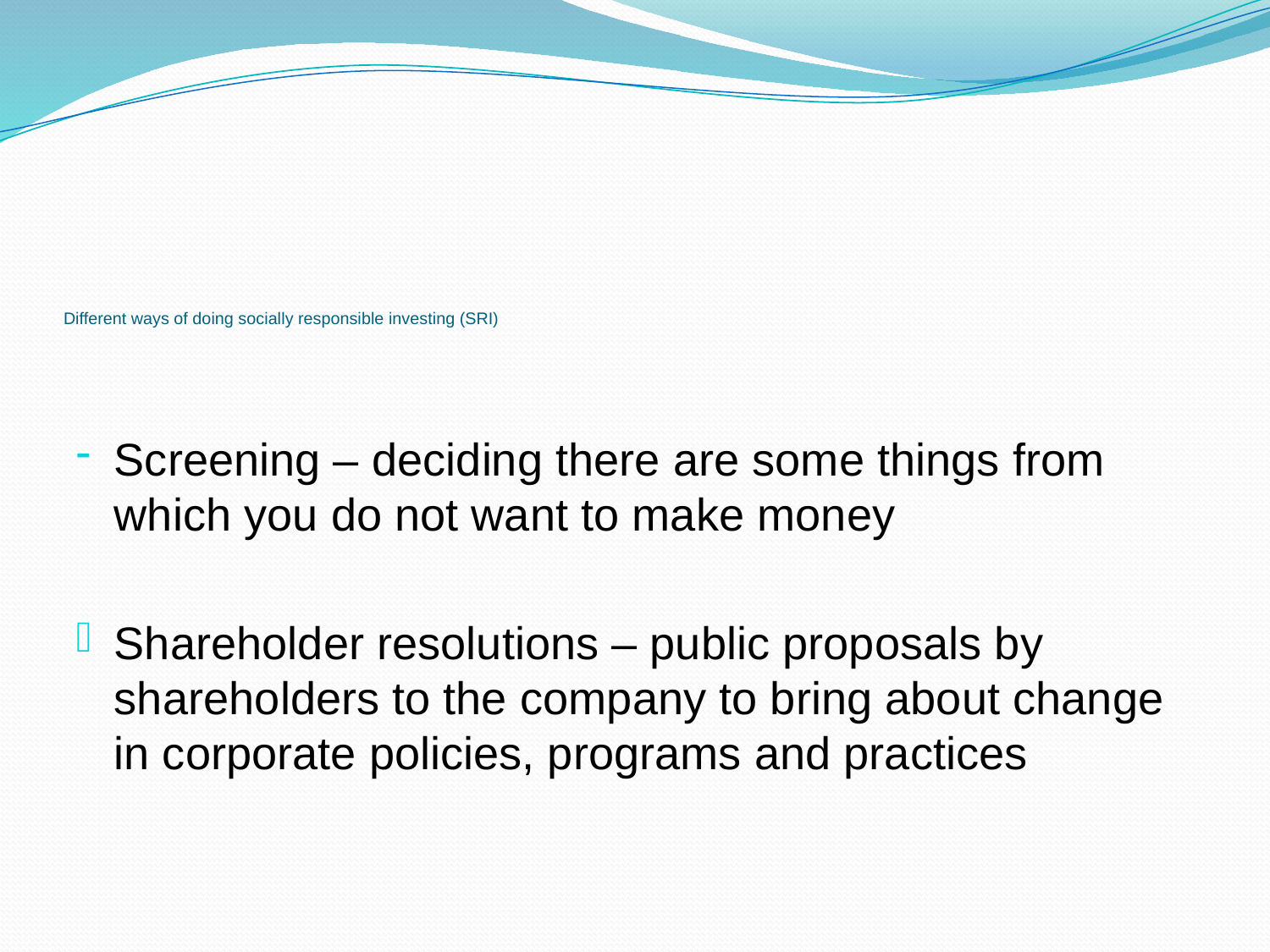

# Different ways of doing socially responsible investing (SRI)

Screening – deciding there are some things from which you do not want to make money

Shareholder resolutions – public proposals by shareholders to the company to bring about change in corporate policies, programs and practices